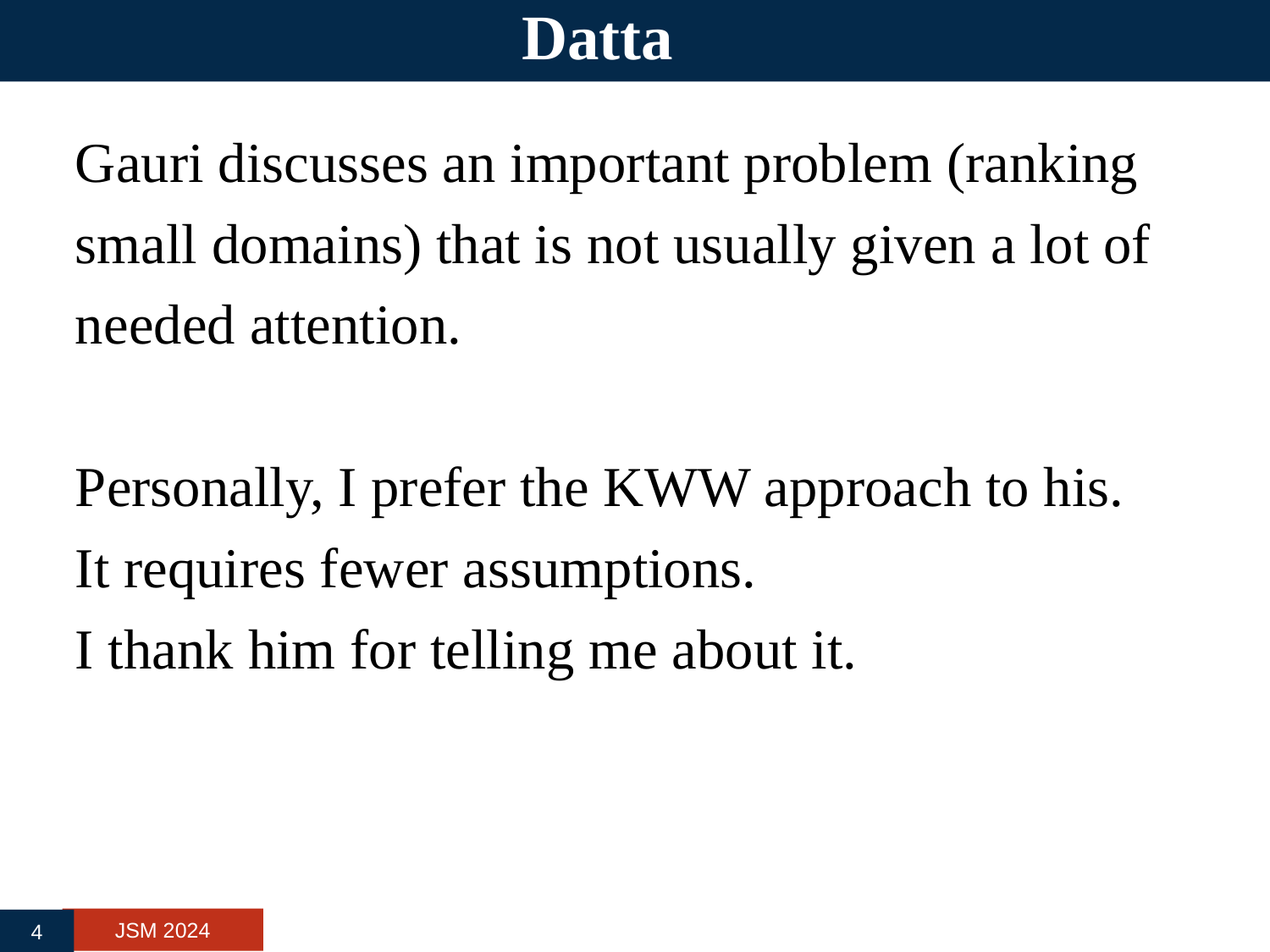

# Datta
Gauri discusses an important problem (ranking small domains) that is not usually given a lot of needed attention.

Personally, I prefer the KWW approach to his.
It requires fewer assumptions.
I thank him for telling me about it.
JSM 2024
4